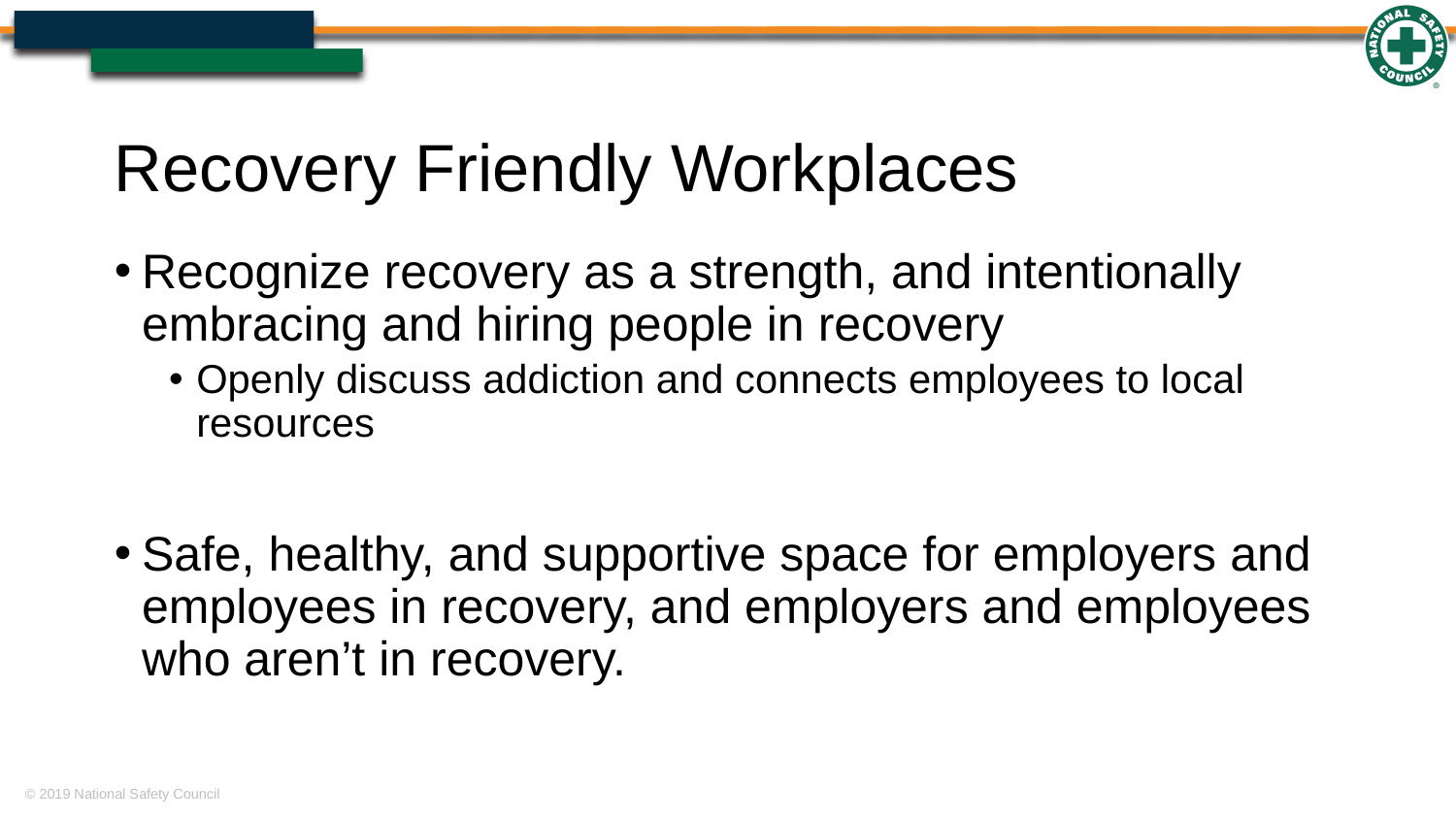

# Recovery Friendly Workplaces
Recognize recovery as a strength, and intentionally embracing and hiring people in recovery
Openly discuss addiction and connects employees to local resources

Safe, healthy, and supportive space for employers and employees in recovery, and employers and employees who aren’t in recovery.